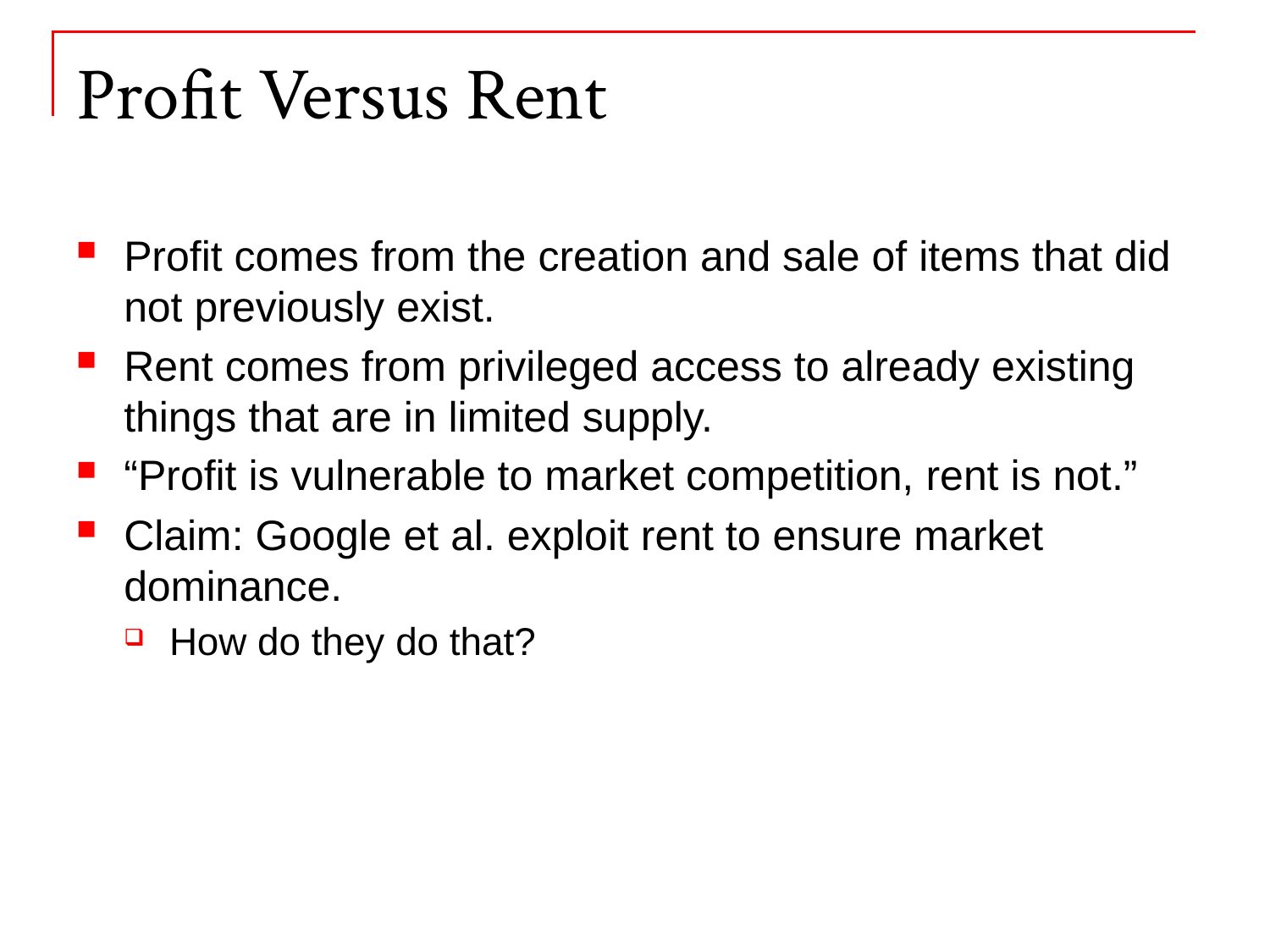

# Profit Versus Rent
Profit comes from the creation and sale of items that did not previously exist.
Rent comes from privileged access to already existing things that are in limited supply.
“Profit is vulnerable to market competition, rent is not.”
Claim: Google et al. exploit rent to ensure market dominance.
How do they do that?